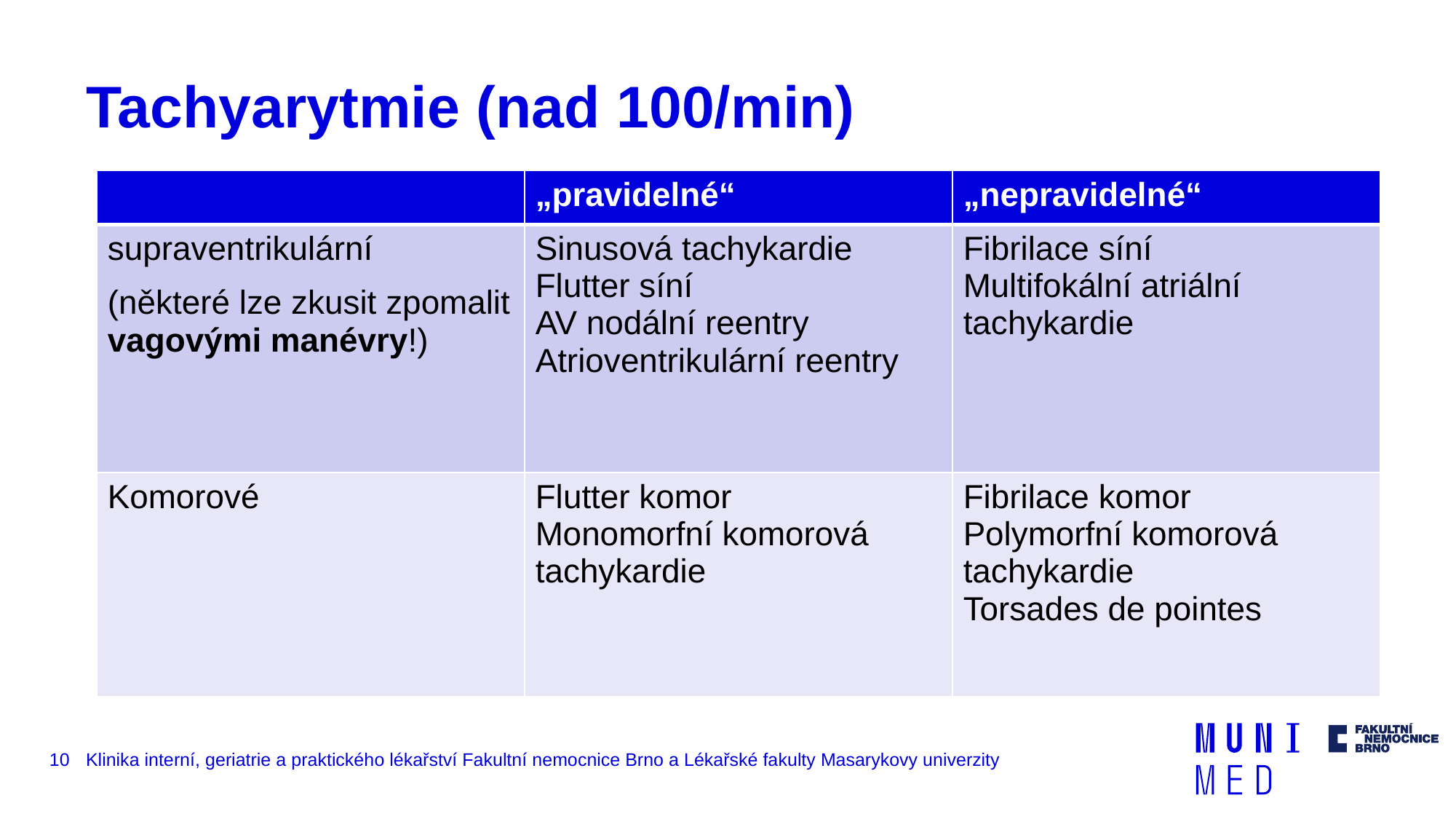

# Tachyarytmie (nad 100/min)

|  | „pravidelné“ | „nepravidelné“ |
| --- | --- | --- |
| supraventrikulární (některé lze zkusit zpomalit vagovými manévry!) | Sinusová tachykardie Flutter síní AV nodální reentry Atrioventrikulární reentry | Fibrilace síní Multifokální atriální tachykardie |
| Komorové | Flutter komor Monomorfní komorová tachykardie | Fibrilace komor Polymorfní komorová tachykardie Torsades de pointes |

10
Klinika interní, geriatrie a praktického lékařství Fakultní nemocnice Brno a Lékařské fakulty Masarykovy univerzity